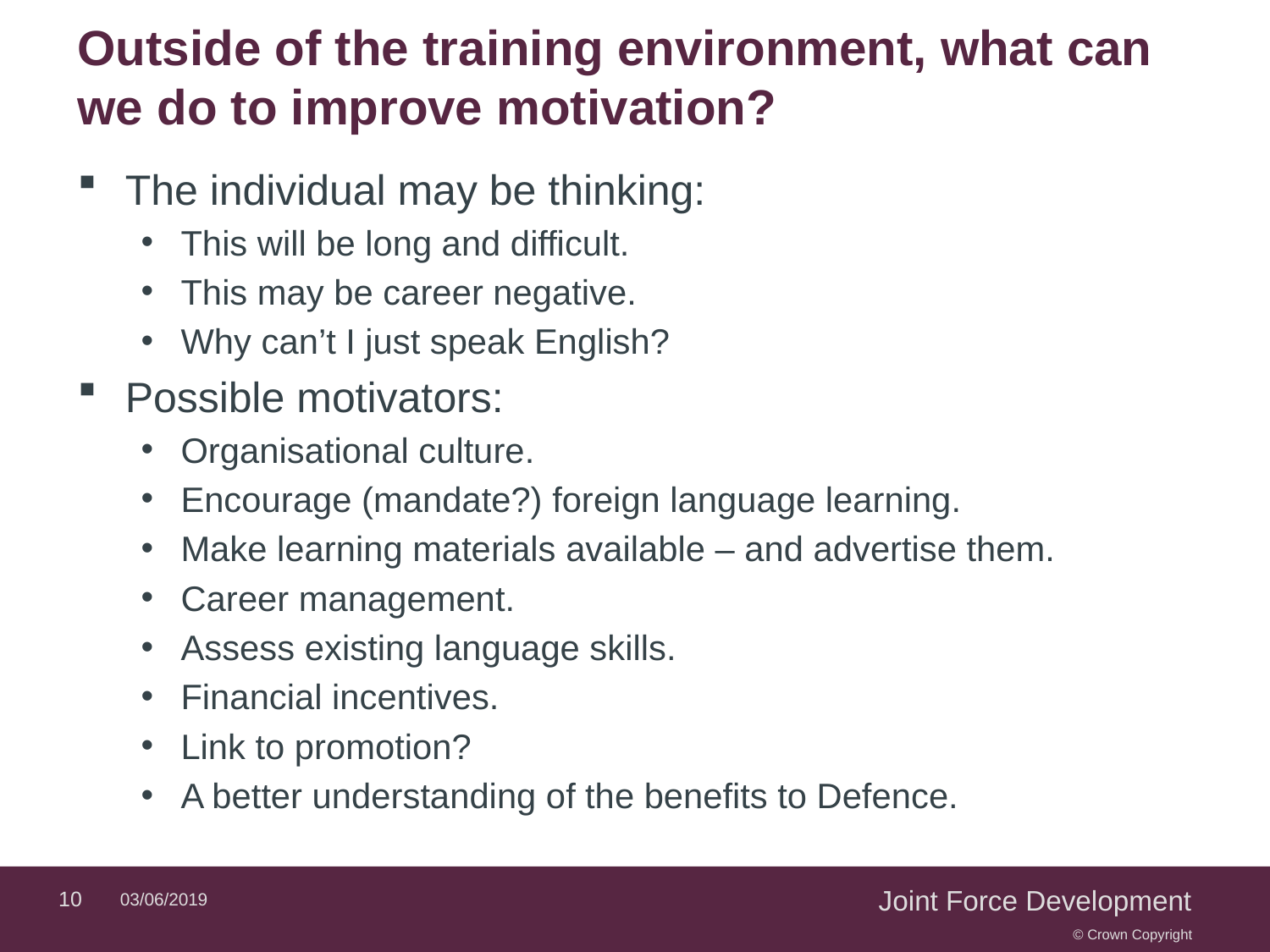

# Outside of the training environment, what can we do to improve motivation?
The individual may be thinking:
This will be long and difficult.
This may be career negative.
Why can’t I just speak English?
Possible motivators:
Organisational culture.
Encourage (mandate?) foreign language learning.
Make learning materials available – and advertise them.
Career management.
Assess existing language skills.
Financial incentives.
Link to promotion?
A better understanding of the benefits to Defence.